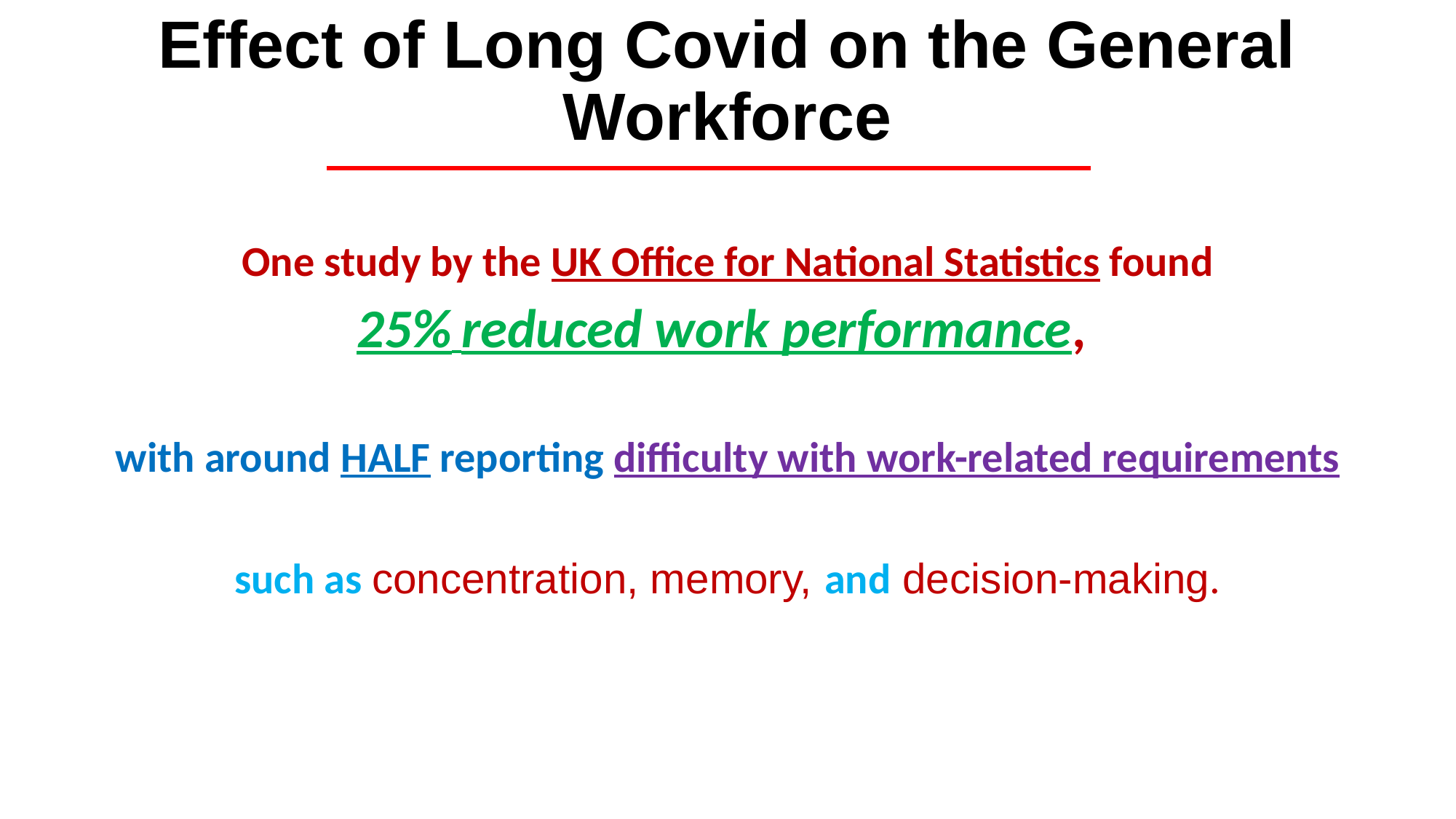

# Effect of Long Covid on the General Workforce

One study by the UK Office for National Statistics found
25% reduced work performance,

with around HALF reporting difficulty with work-related requirements

such as concentration, memory, and decision-making.